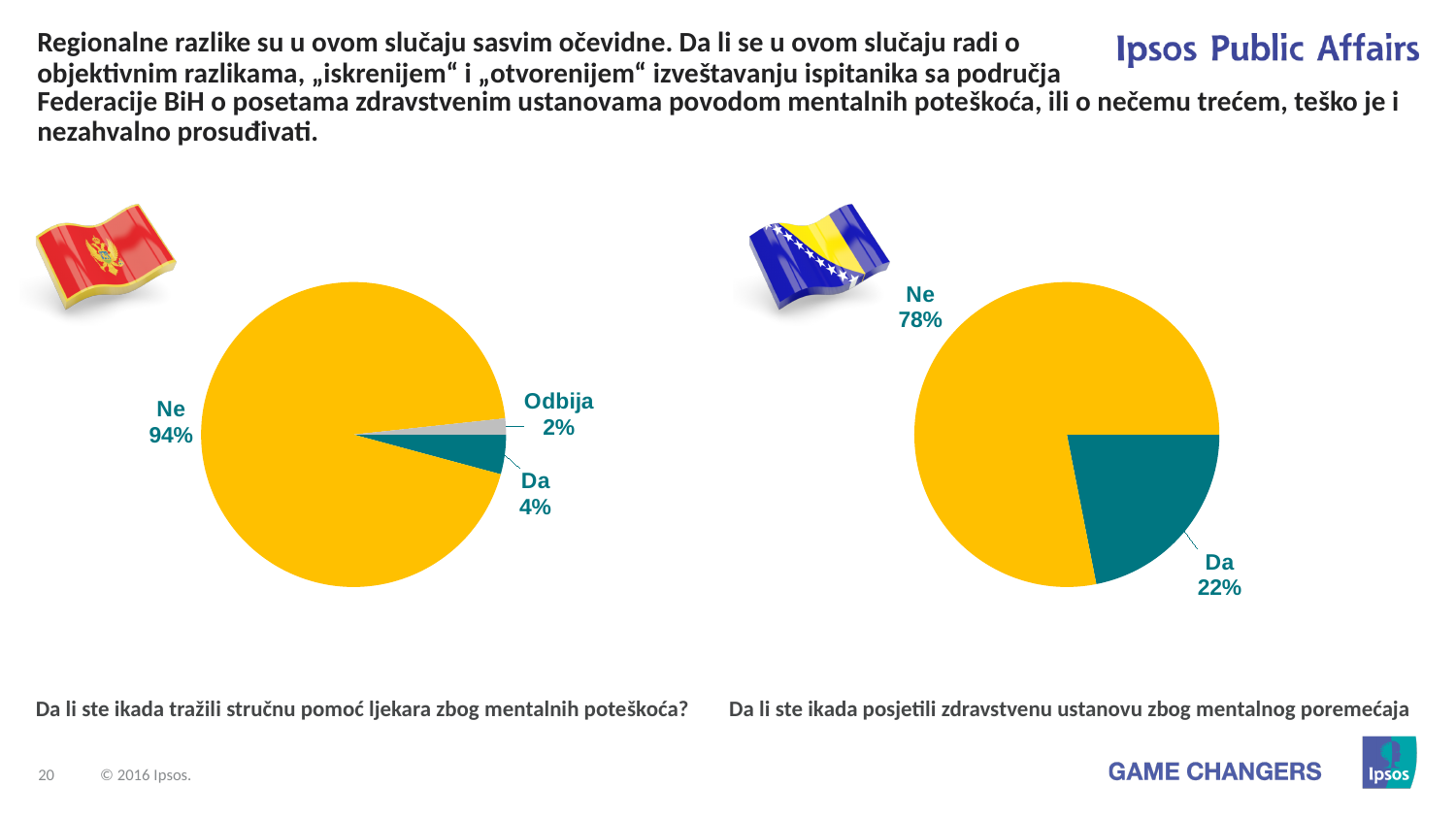

# Regionalne razlike su u ovom slučaju sasvim očevidne. Da li se u ovom slučaju radi o objektivnim razlikama, „iskrenijem“ i „otvorenijem“ izveštavanju ispitanika sa područja
Federacije BiH o posetama zdravstvenim ustanovama povodom mentalnih poteškoća, ili o nečemu trećem, teško je i nezahvalno prosuđivati.

### Chart

| Category | Total |
|---|---|
| Da | 4.2 |
| Ne | 94.1 |
| Odbija | 1.7 |

### Chart

| Category | Total |
|---|---|
| Da | 21.9 |
| Ne | 78.1 |
Da li ste ikada tražili stručnu pomoć ljekara zbog mentalnih poteškoća?
Da li ste ikada posjetili zdravstvenu ustanovu zbog mentalnog poremećaja